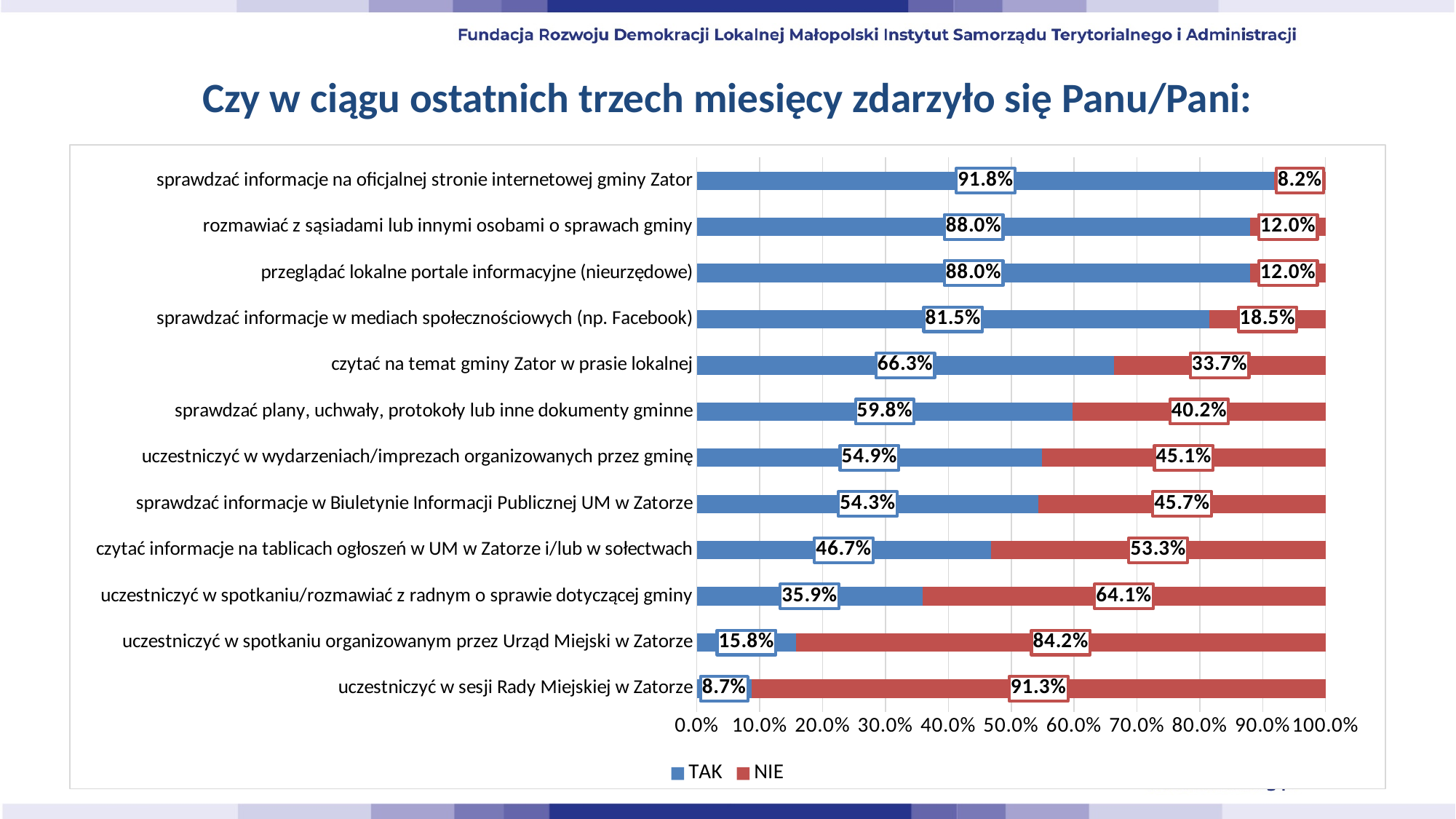

# Czy w ciągu ostatnich trzech miesięcy zdarzyło się Panu/Pani:

### Chart

| Category | TAK | NIE |
|---|---|---|
| uczestniczyć w sesji Rady Miejskiej w Zatorze | 0.08695652173913043 | 0.9130434782608695 |
| uczestniczyć w spotkaniu organizowanym przez Urząd Miejski w Zatorze | 0.1576086956521739 | 0.842391304347826 |
| uczestniczyć w spotkaniu/rozmawiać z radnym o sprawie dotyczącej gminy | 0.358695652173913 | 0.6413043478260869 |
| czytać informacje na tablicach ogłoszeń w UM w Zatorze i/lub w sołectwach | 0.4673913043478261 | 0.532608695652174 |
| sprawdzać informacje w Biuletynie Informacji Publicznej UM w Zatorze | 0.5434782608695652 | 0.4565217391304348 |
| uczestniczyć w wydarzeniach/imprezach organizowanych przez gminę | 0.5489130434782609 | 0.4510869565217391 |
| sprawdzać plany, uchwały, protokoły lub inne dokumenty gminne | 0.5978260869565217 | 0.4021739130434783 |
| czytać na temat gminy Zator w prasie lokalnej | 0.6630434782608695 | 0.3369565217391304 |
| sprawdzać informacje w mediach społecznościowych (np. Facebook) | 0.8152173913043478 | 0.1847826086956522 |
| przeglądać lokalne portale informacyjne (nieurzędowe) | 0.8804347826086957 | 0.1195652173913044 |
| rozmawiać z sąsiadami lub innymi osobami o sprawach gminy | 0.8804347826086957 | 0.1195652173913044 |
| sprawdzać informacje na oficjalnej stronie internetowej gminy Zator | 0.9184782608695652 | 0.08152173913043478 |